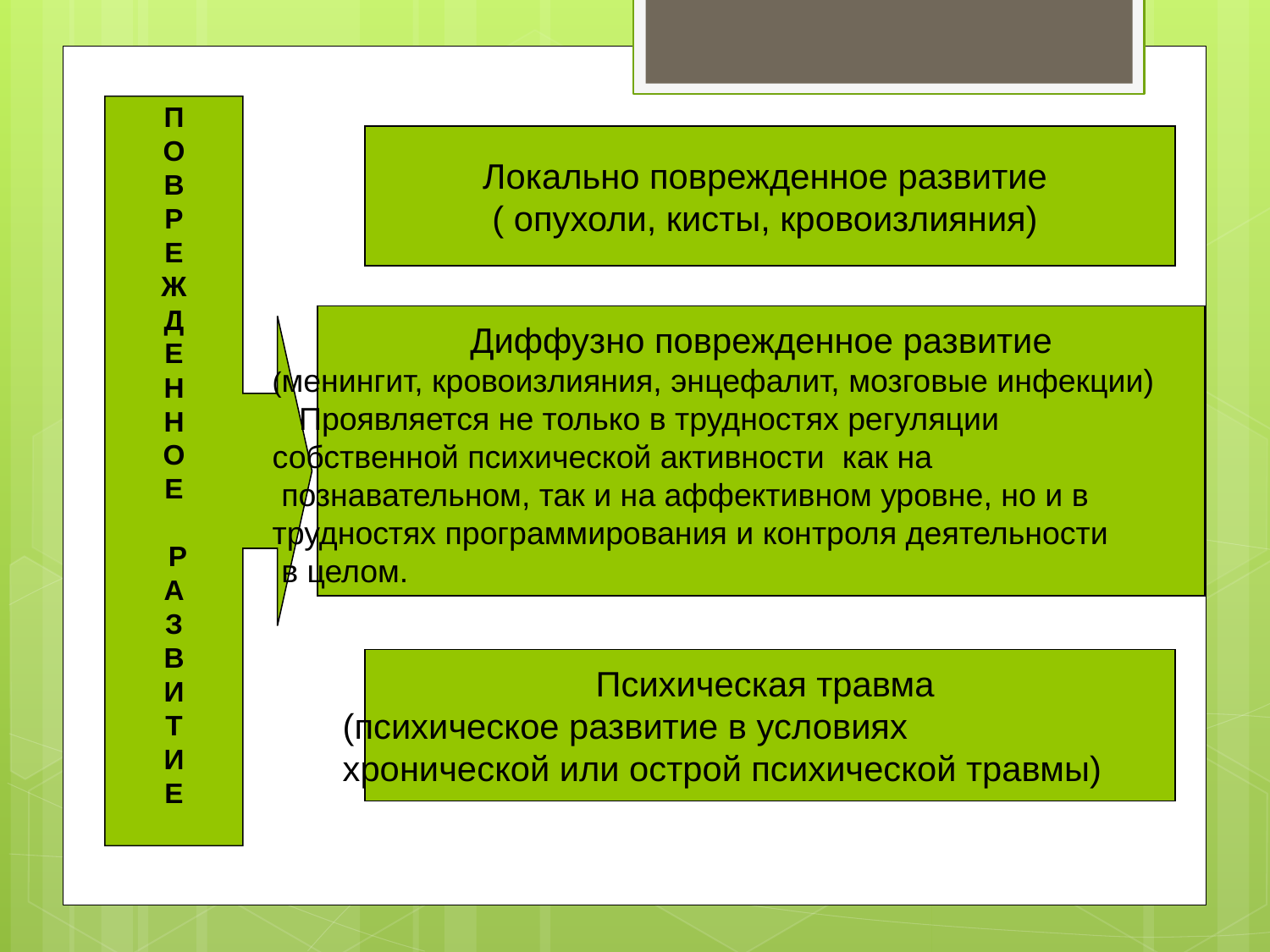

П
О
В
Р
Е
Ж
Д
Е
Н
Н
О
Е

 Р
А
З
В
И
Т
И
Е

Локально поврежденное развитие
( опухоли, кисты, кровоизлияния)

Диффузно поврежденное развитие
(менингит, кровоизлияния, энцефалит, мозговые инфекции)
   Проявляется не только в трудностях регуляции
собственной психической активности  как на
 познавательном, так и на аффективном уровне, но и в
трудностях программирования и контроля деятельности
 в целом.

Психическая травма
(психическое развитие в условиях
хронической или острой психической травмы)